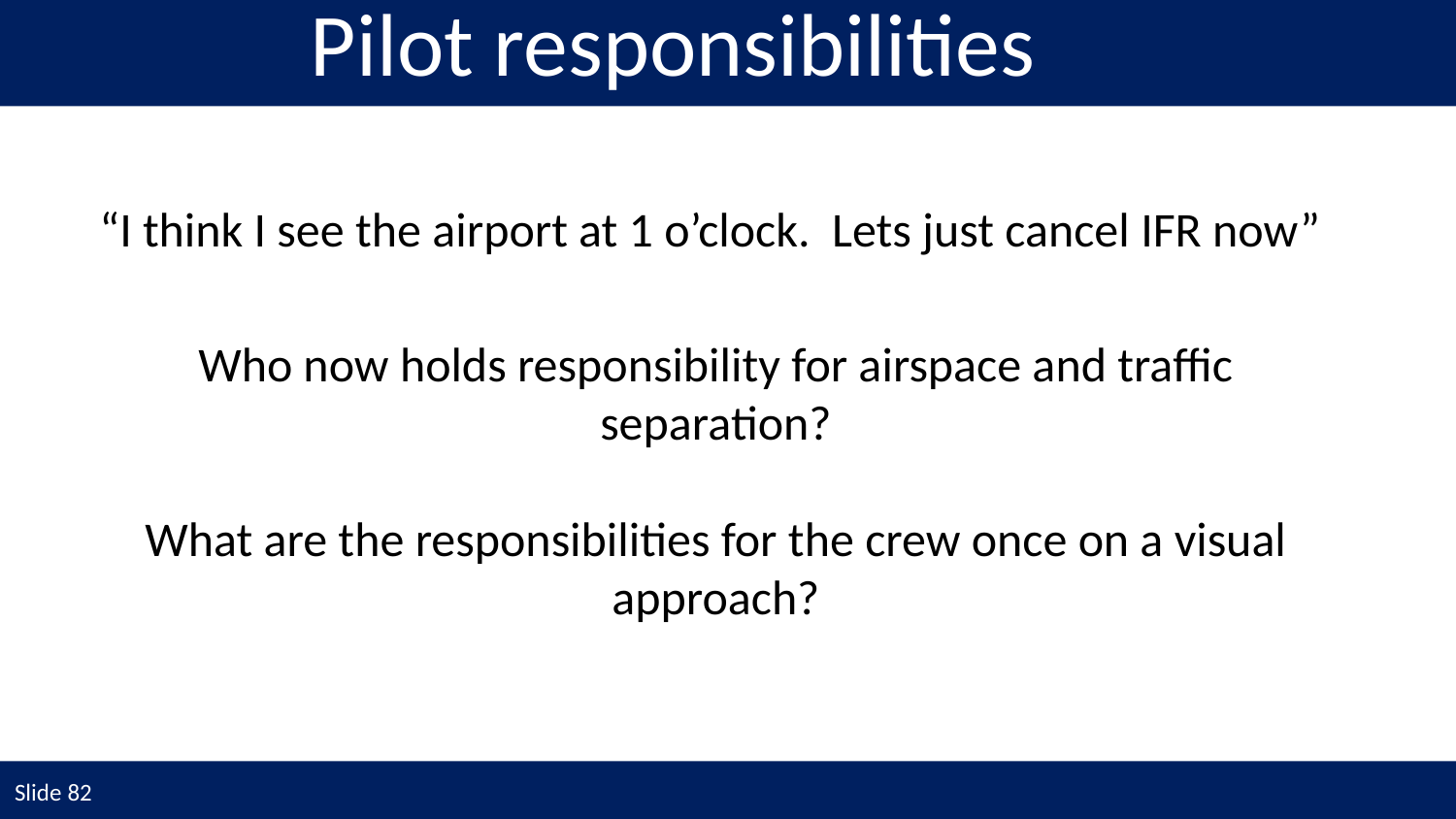

Pilot responsibilities
“I think I see the airport at 1 o’clock.  Lets just cancel IFR now”
Who now holds responsibility for airspace and traffic separation?

What are the responsibilities for the crew once on a visual approach?